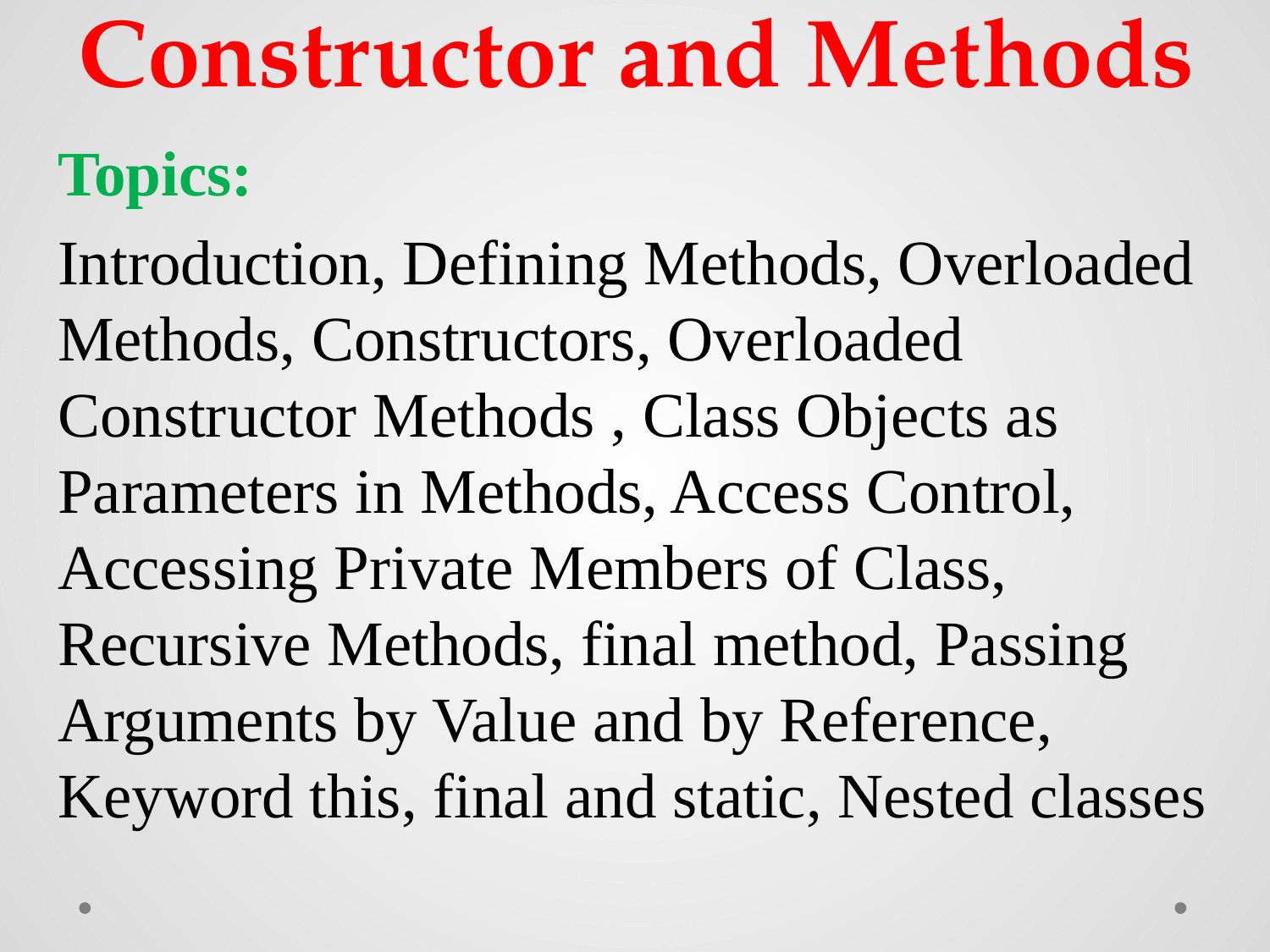

# Constructor and Methods
Topics:
Introduction, Defining Methods, Overloaded Methods, Constructors, Overloaded Constructor Methods , Class Objects as Parameters in Methods, Access Control, Accessing Private Members of Class, Recursive Methods, final method, Passing Arguments by Value and by Reference, Keyword this, final and static, Nested classes